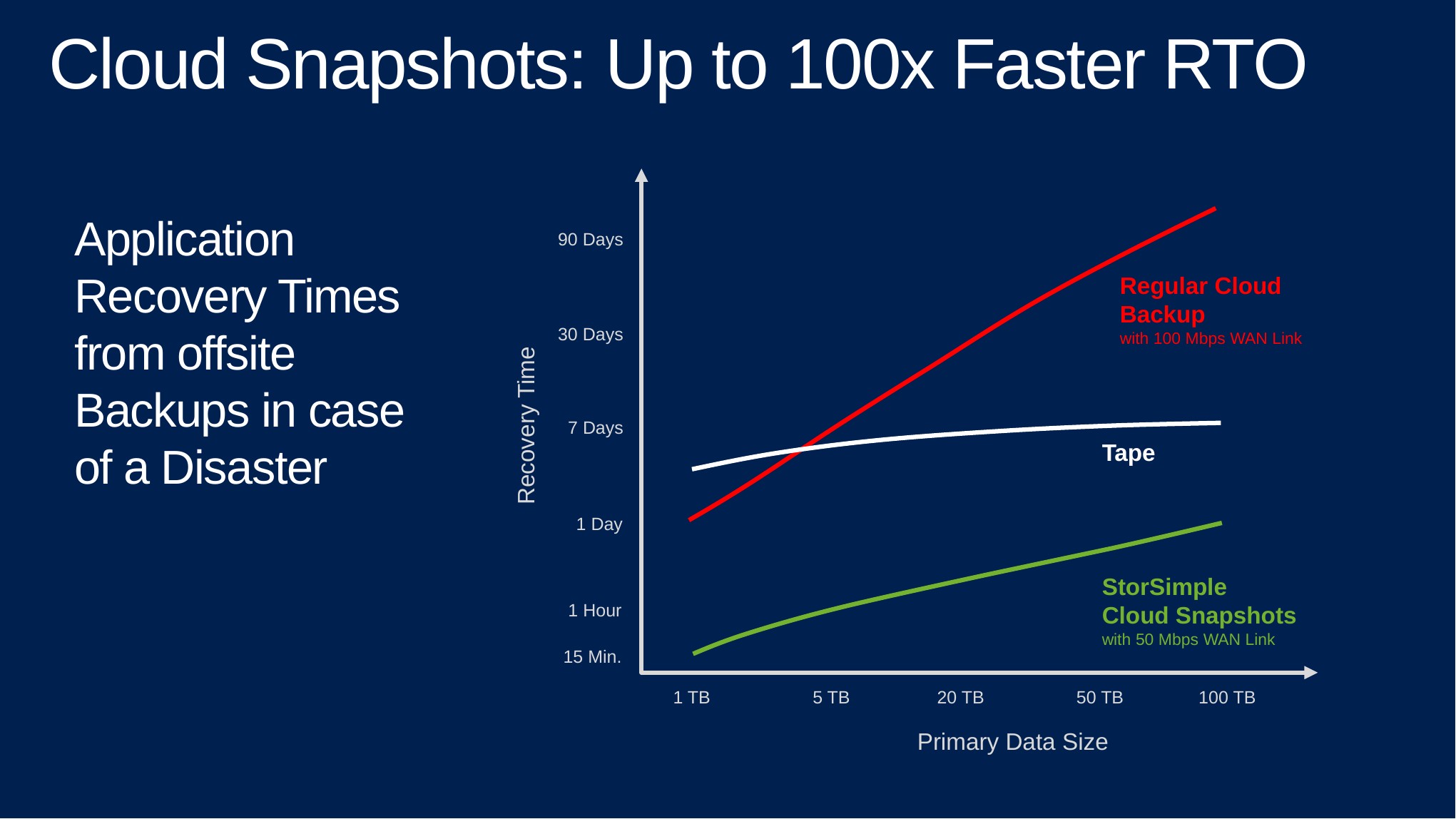

# Cloud Snapshots: Up to 100x Faster RTO

Application Recovery Times from offsite Backups in case of a Disaster

90 Days
Regular Cloud Backup
with 100 Mbps WAN Link
30 Days
Recovery Time
7 Days

Tape
1 Day

StorSimple
Cloud Snapshots
with 50 Mbps WAN Link
1 Hour
15 Min.
1 TB
5 TB
20 TB
50 TB
100 TB
Primary Data Size